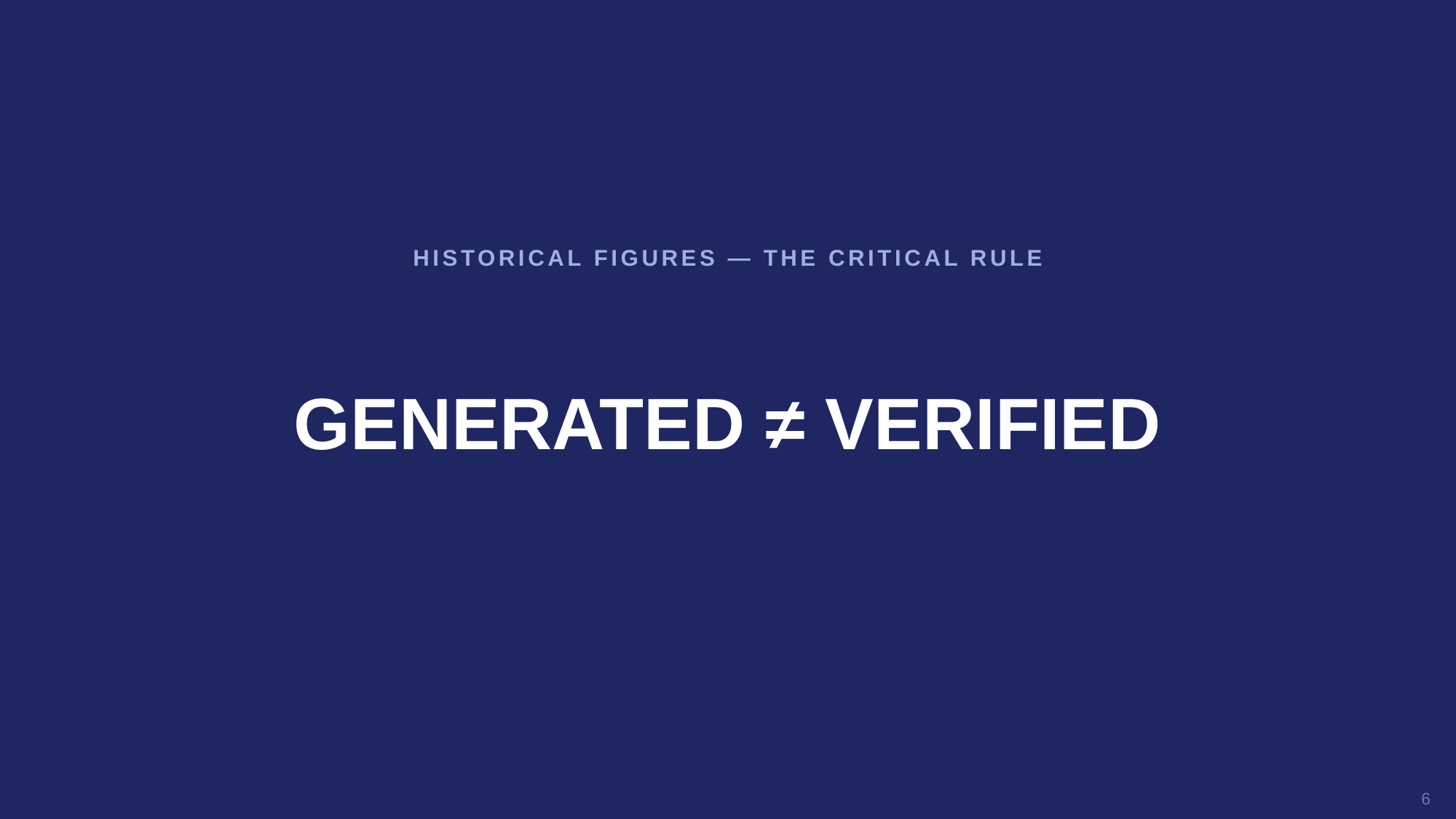

HISTORICAL FIGURES — THE CRITICAL RULE
GENERATED ≠ VERIFIED
6